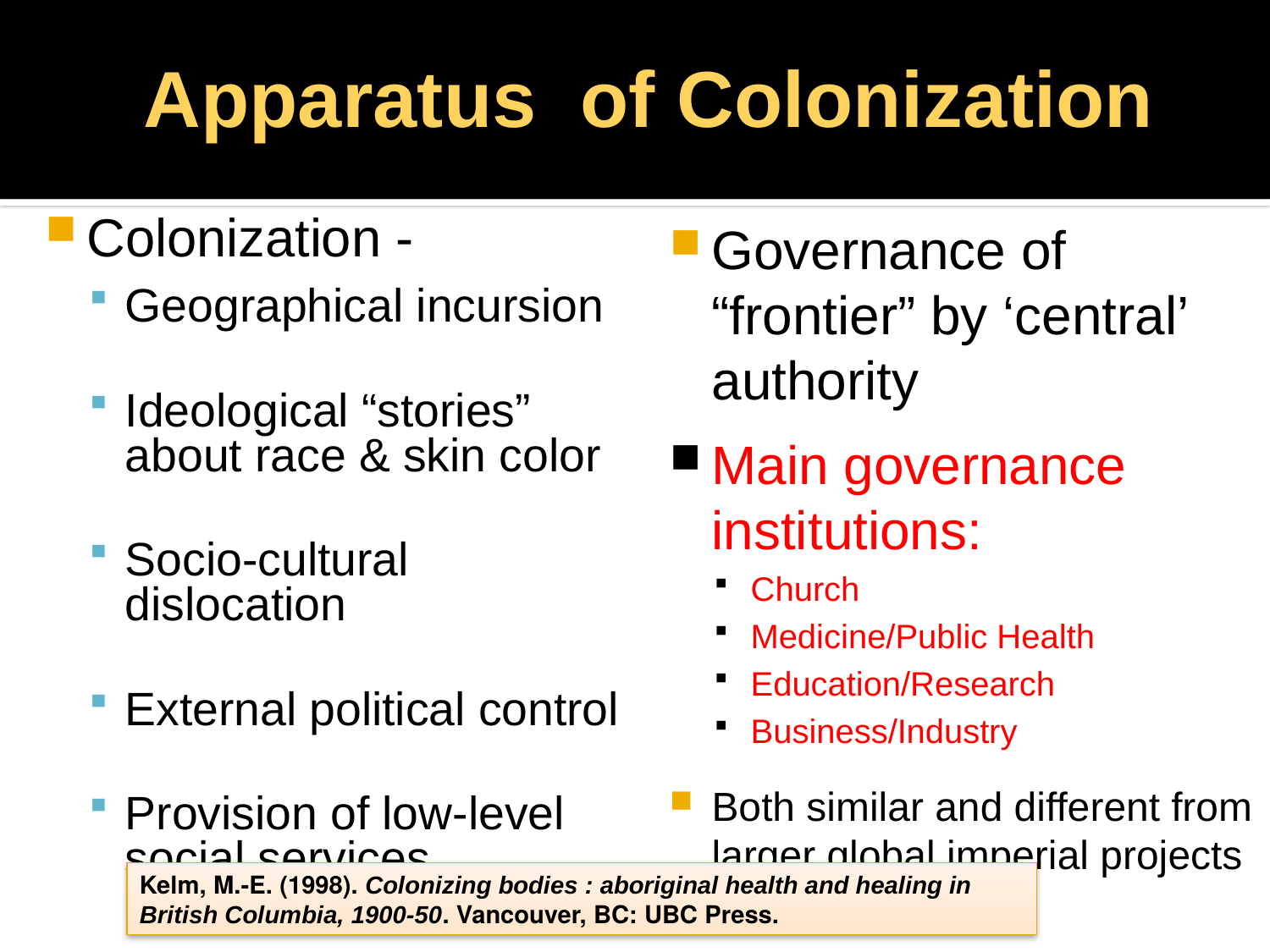

# Apparatus  of Colonization
Colonization -
Geographical incursion
Ideological “stories” about race & skin color
Socio-cultural dislocation
External political control
Provision of low-level social services
Governance of “frontier” by ‘central’ authority
Main governance institutions:
Church
Medicine/Public Health
Education/Research
Business/Industry
Both similar and different from larger global imperial projects

Kelm, M.-E. (1998). Colonizing bodies : aboriginal health and healing in British Columbia, 1900-50. Vancouver, BC: UBC Press.